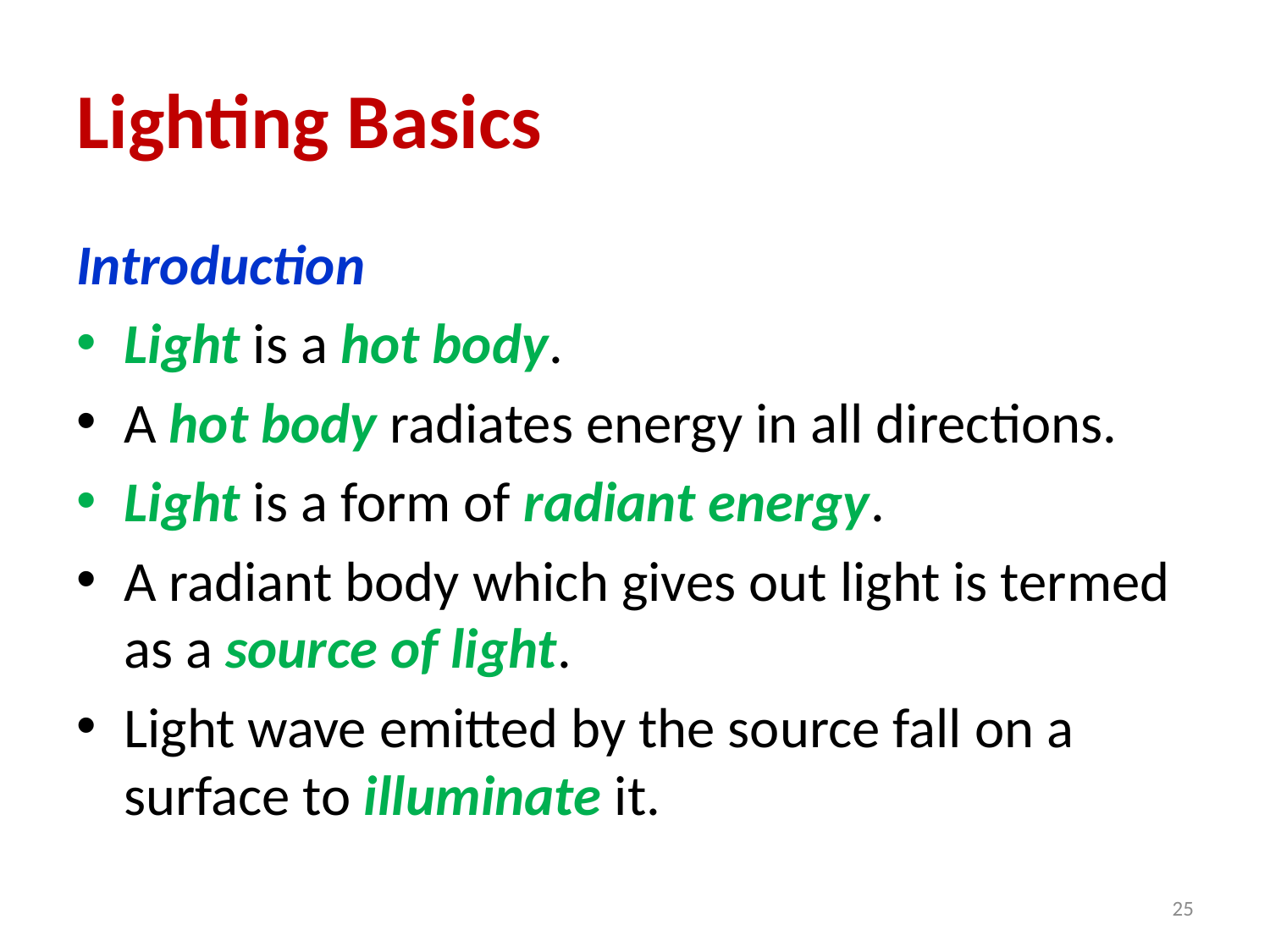

# Lighting Basics
Introduction
Light is a hot body.
A hot body radiates energy in all directions.
Light is a form of radiant energy.
A radiant body which gives out light is termed as a source of light.
Light wave emitted by the source fall on a surface to illuminate it.
25